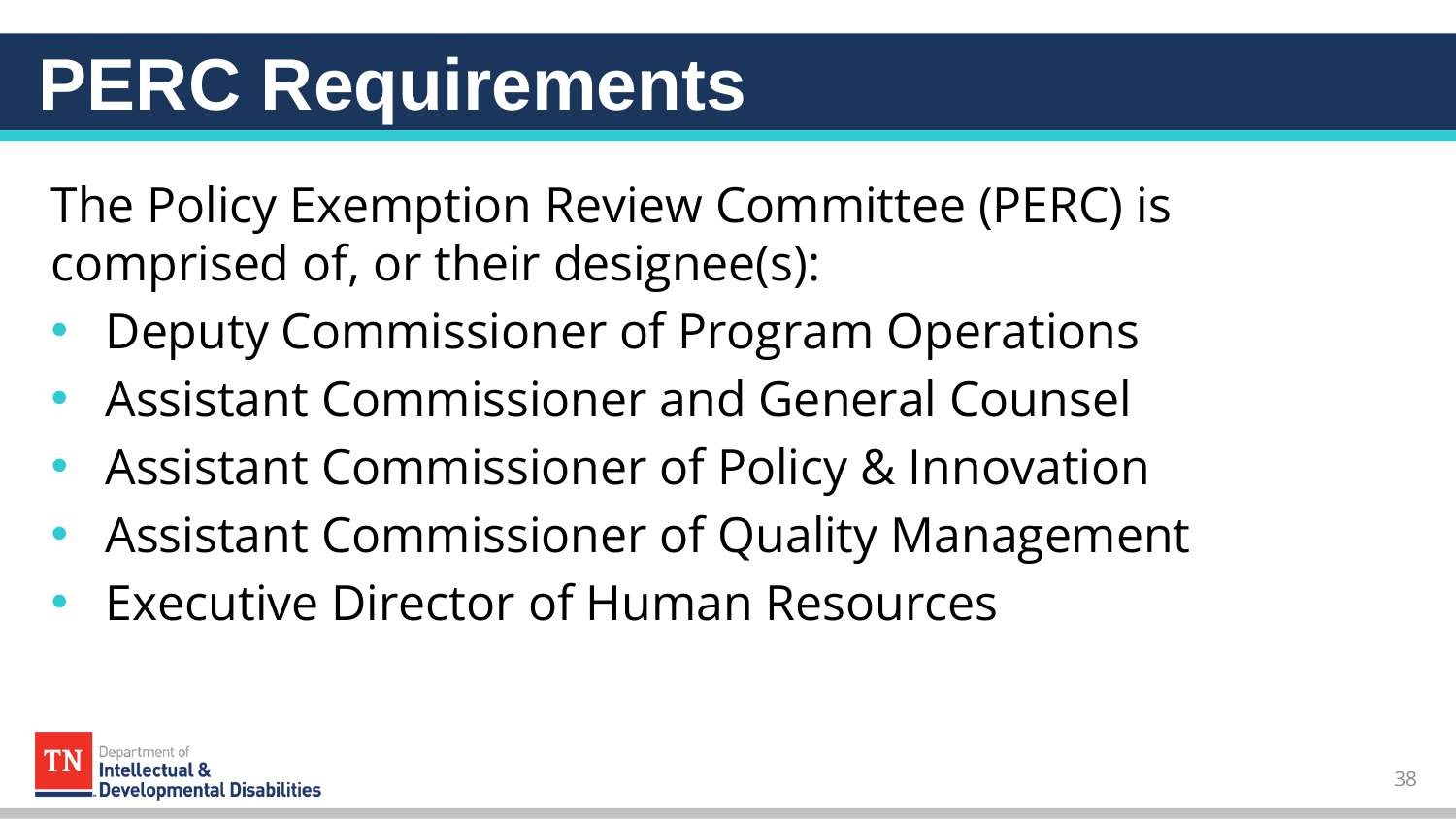

# PERC Requirements
The Policy Exemption Review Committee (PERC) is comprised of, or their designee(s):
Deputy Commissioner of Program Operations
Assistant Commissioner and General Counsel
Assistant Commissioner of Policy & Innovation
Assistant Commissioner of Quality Management
Executive Director of Human Resources
38